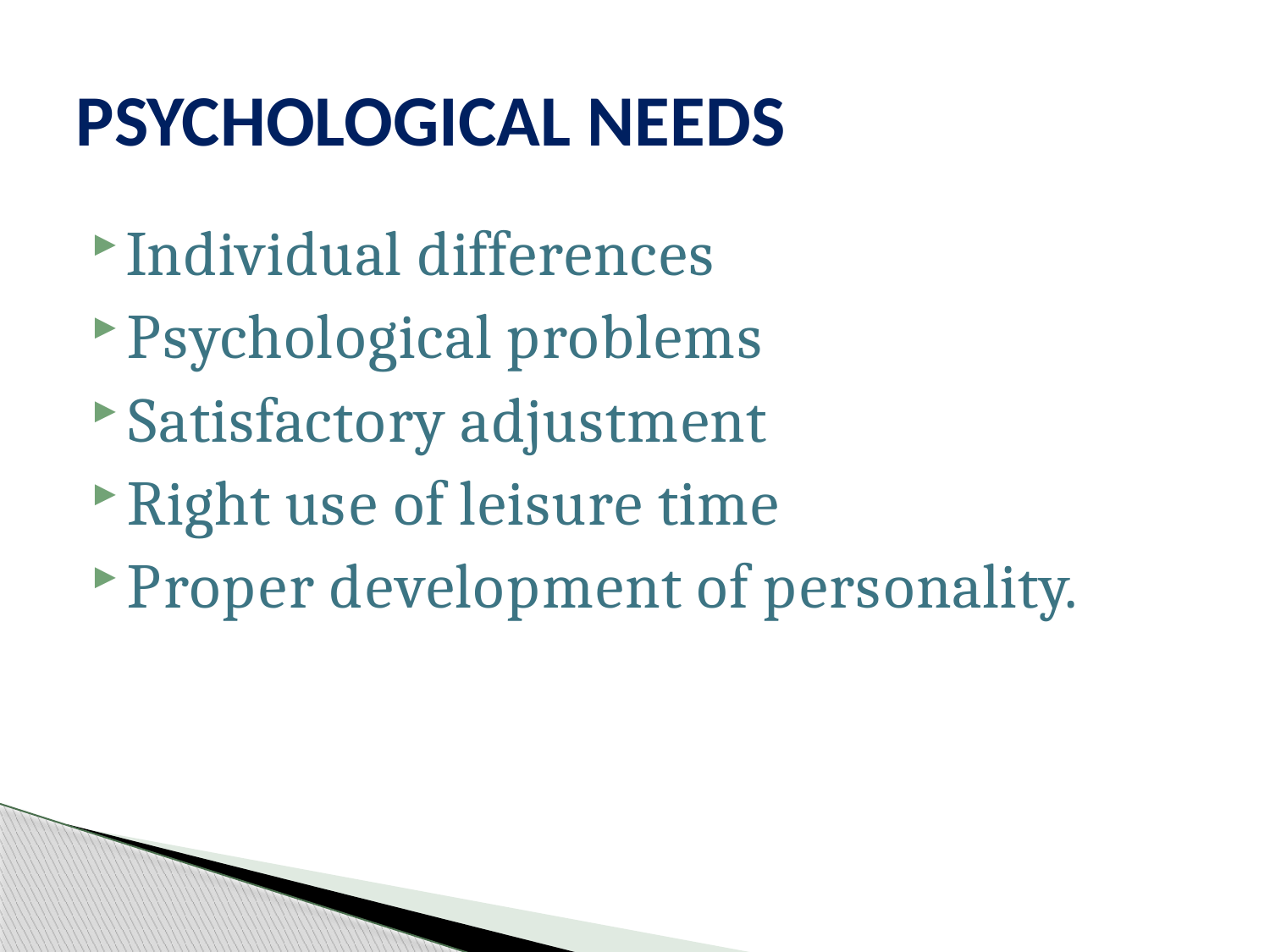

# PSYCHOLOGICAL NEEDS
Individual differences
Psychological problems
Satisfactory adjustment
Right use of leisure time
Proper development of personality.